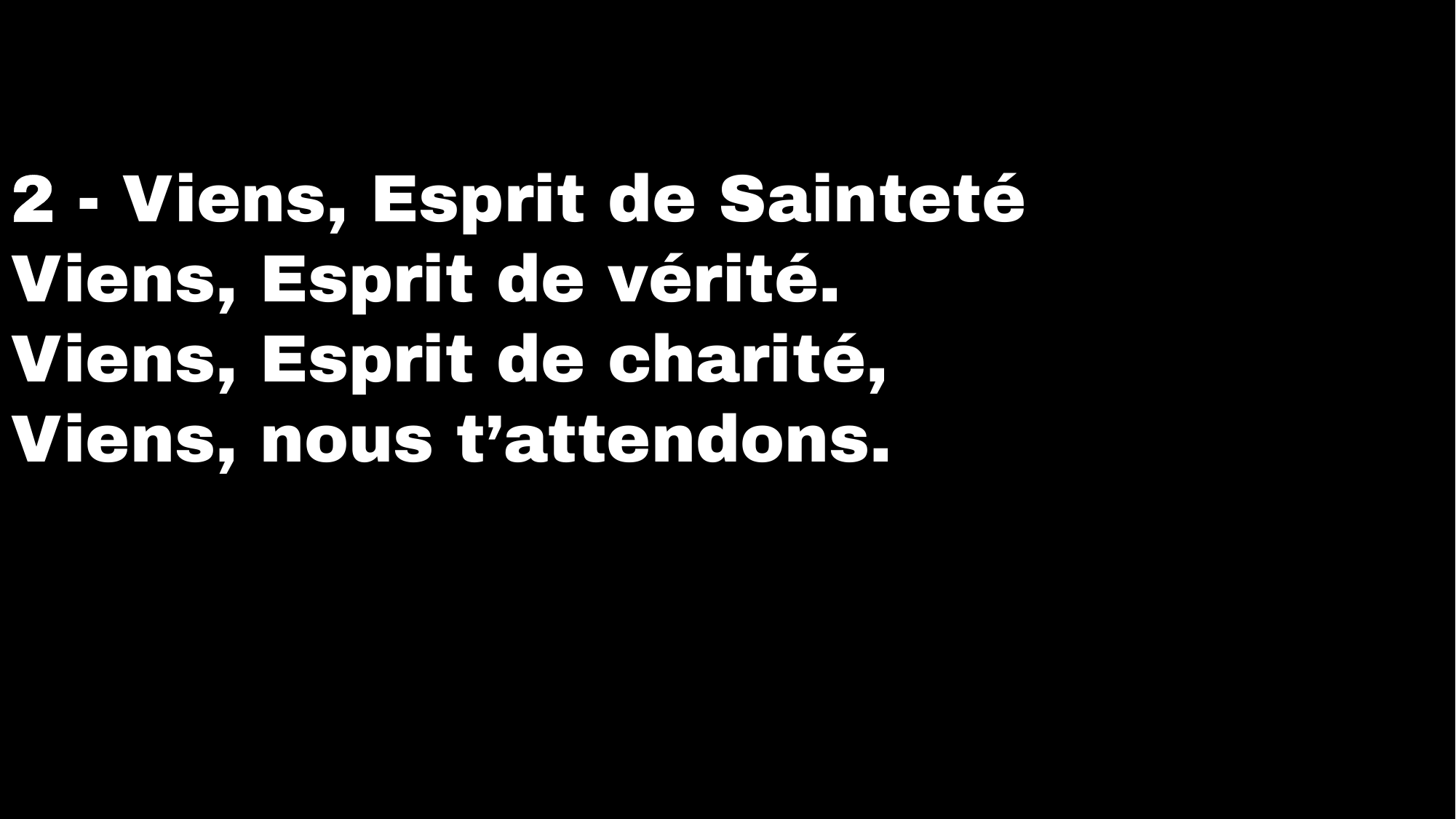

2 - Viens, Esprit de Sainteté
Viens, Esprit de vérité.
Viens, Esprit de charité,
Viens, nous t’attendons.